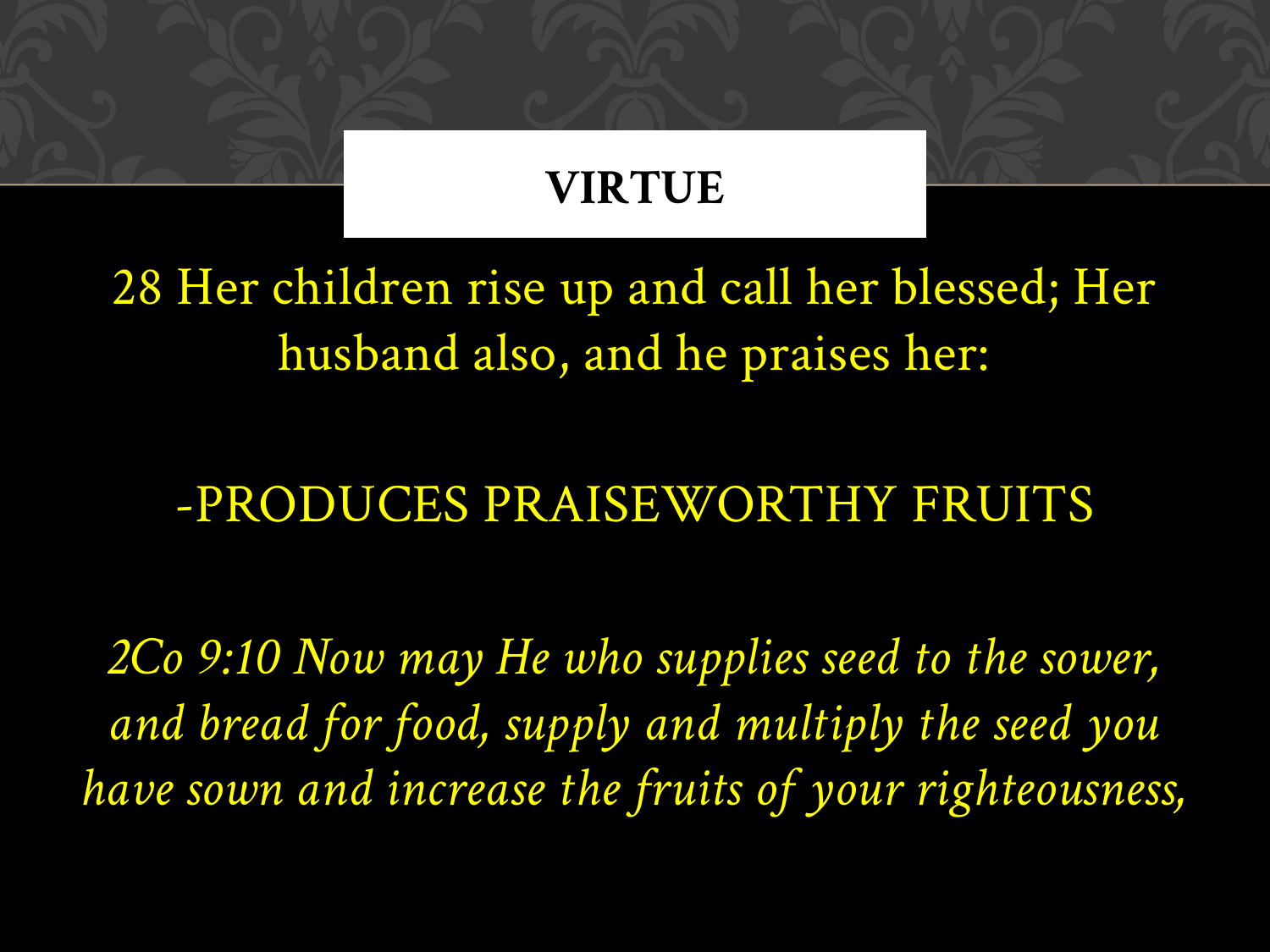

# VIRTUE
28 Her children rise up and call her blessed; Her husband also, and he praises her:

-PRODUCES PRAISEWORTHY FRUITS

2Co 9:10 Now may He who supplies seed to the sower, and bread for food, supply and multiply the seed you have sown and increase the fruits of your righteousness,